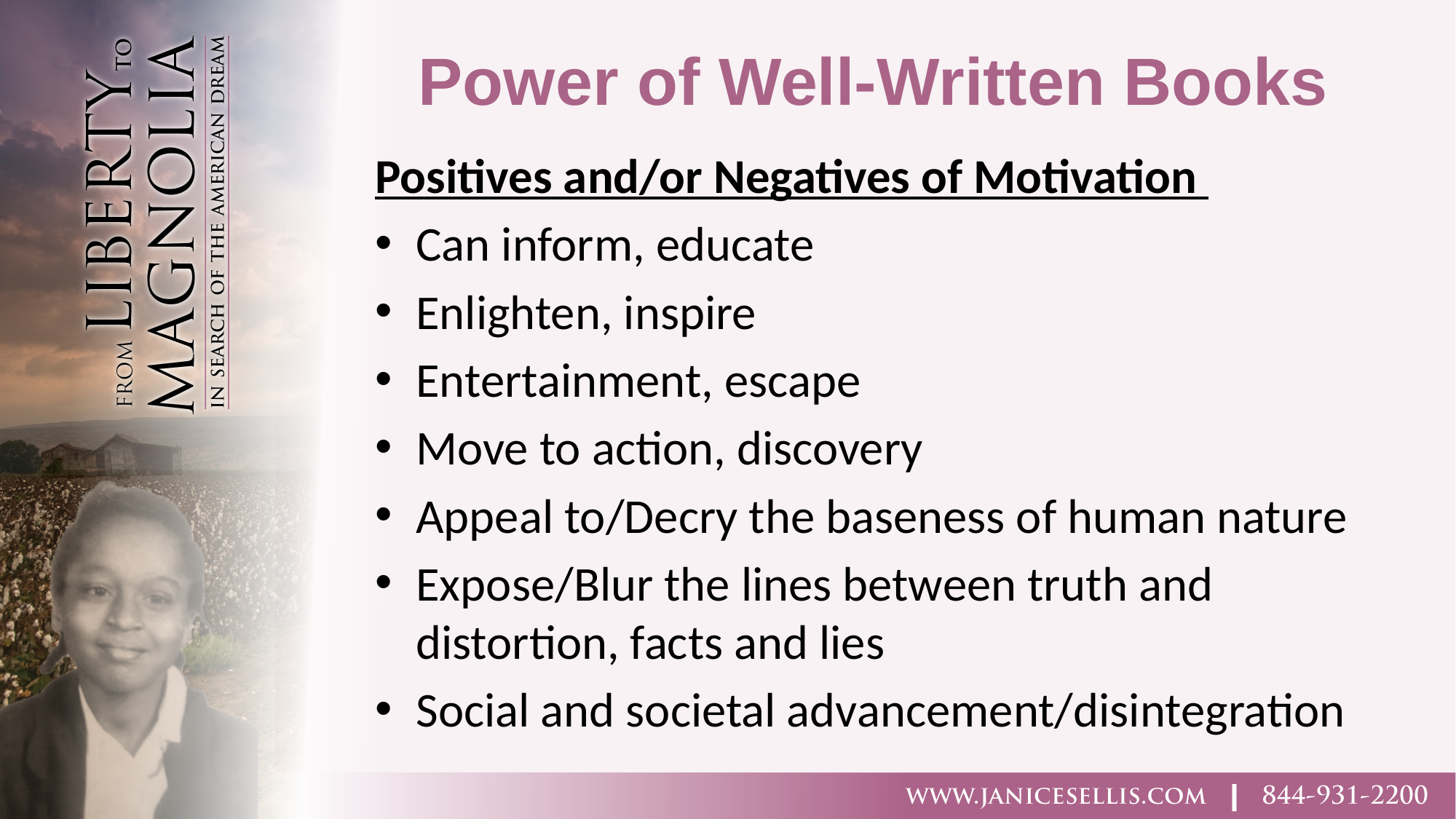

# Power of Well-Written Books
Positives and/or Negatives of Motivation
Can inform, educate
Enlighten, inspire
Entertainment, escape
Move to action, discovery
Appeal to/Decry the baseness of human nature
Expose/Blur the lines between truth and distortion, facts and lies
Social and societal advancement/disintegration